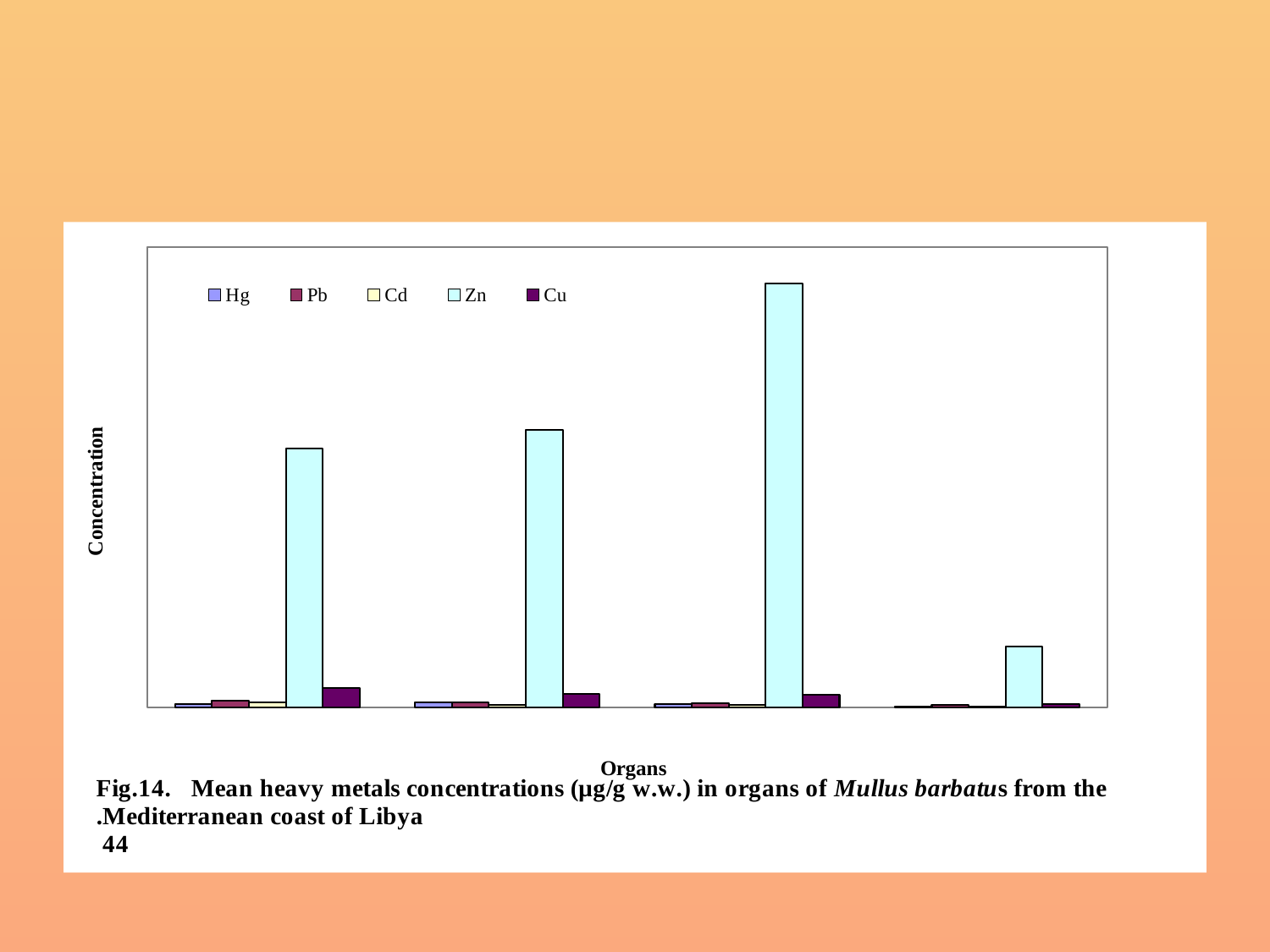

#

### Chart

| Category | Hg | Pb | Cd | Zn | Cu |
|---|---|---|---|---|---|
| Liver | 0.314386000000001 | 0.6477600000000011 | 0.445657 | 25.27832099999996 | 1.893986 |
| Gills | 0.4322140000000003 | 0.502242999999999 | 0.21879900000000044 | 27.130357000000032 | 1.2897859999999999 |
| Gonad | 0.2793090000000001 | 0.36958600000000086 | 0.194167 | 41.49214300000001 | 1.19072 |
| Muscles | 0.072143 | 0.198607 | 0.06754300000000002 | 5.9000859999999955 | 0.2748210000000003 |